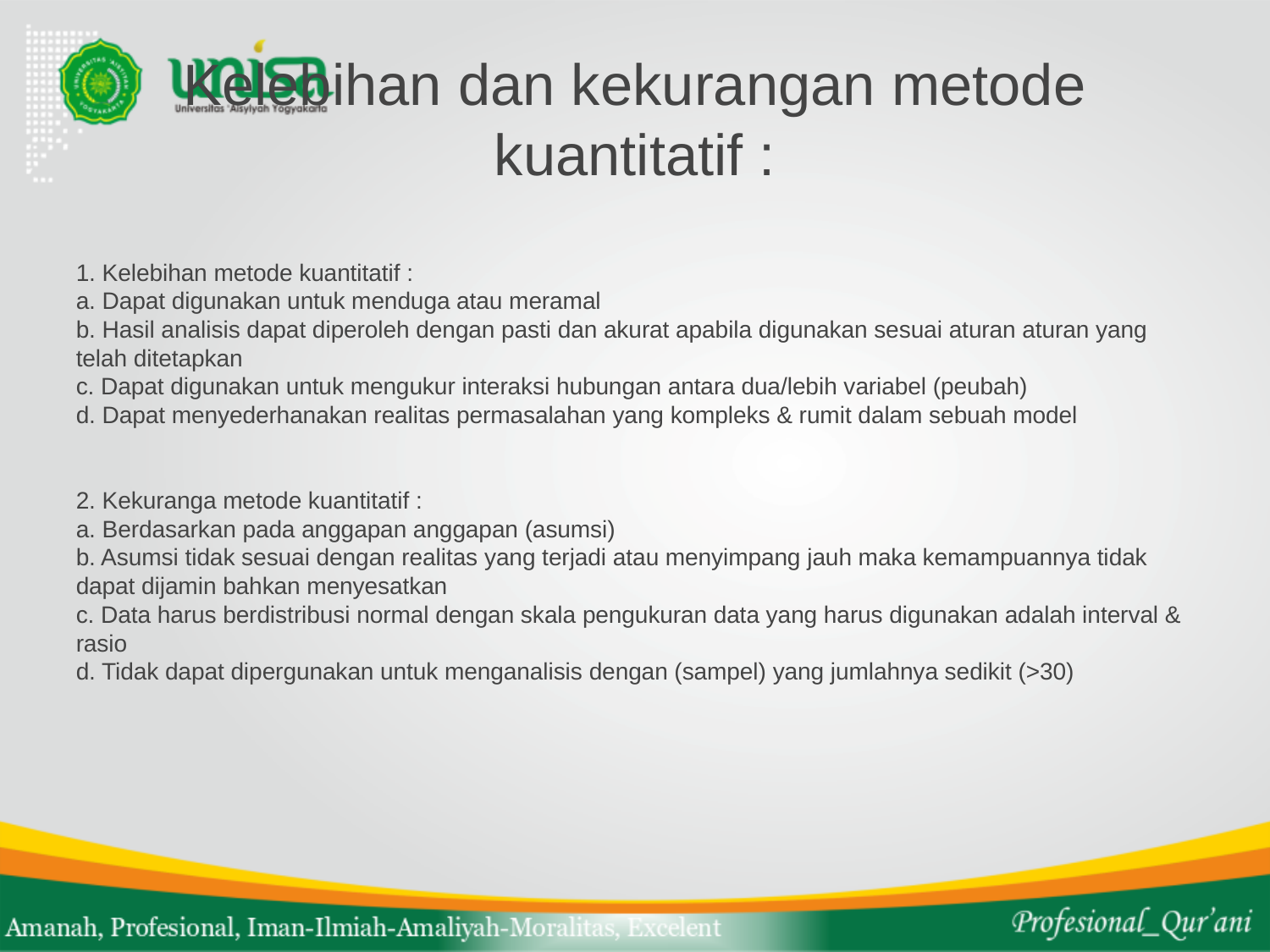

# Kelebihan dan kekurangan metode kuantitatif :
1. Kelebihan metode kuantitatif :
a. Dapat digunakan untuk menduga atau meramal
b. Hasil analisis dapat diperoleh dengan pasti dan akurat apabila digunakan sesuai aturan aturan yang telah ditetapkan
c. Dapat digunakan untuk mengukur interaksi hubungan antara dua/lebih variabel (peubah)
d. Dapat menyederhanakan realitas permasalahan yang kompleks & rumit dalam sebuah model

2. Kekuranga metode kuantitatif :
a. Berdasarkan pada anggapan anggapan (asumsi)
b. Asumsi tidak sesuai dengan realitas yang terjadi atau menyimpang jauh maka kemampuannya tidak dapat dijamin bahkan menyesatkan
c. Data harus berdistribusi normal dengan skala pengukuran data yang harus digunakan adalah interval & rasio
d. Tidak dapat dipergunakan untuk menganalisis dengan (sampel) yang jumlahnya sedikit (>30)